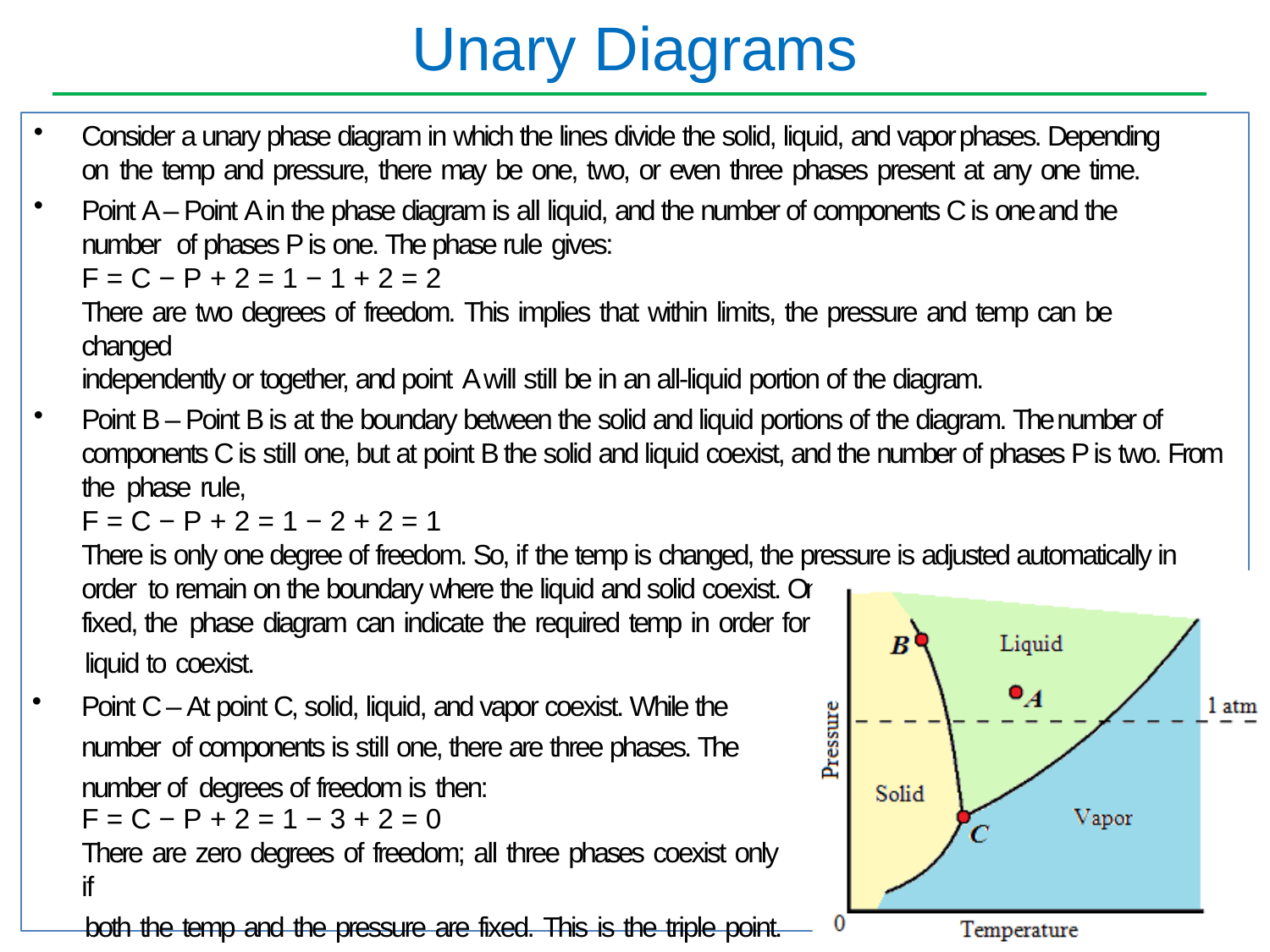

# Unary Diagrams

Consider a unary phase diagram in which the lines divide the solid, liquid, and vapor phases. Depending on  the temp and pressure, there may be one, two, or even three phases present at any one time.
Point A – Point A in the phase diagram is all liquid, and the number of components C is one and the number  of phases P is one. The phase rule gives:
F = C − P + 2 = 1 − 1 + 2 = 2
There are two degrees of freedom. This implies that within limits, the pressure and temp can be changed
independently or together, and point A will still be in an all-liquid portion of the diagram.
Point B – Point B is at the boundary between the solid and liquid portions of the diagram. The number of  components C is still one, but at point B the solid and liquid coexist, and the number of phases P is two. From the  phase rule,
F = C − P + 2 = 1 − 2 + 2 = 1
There is only one degree of freedom. So, if the temp is changed, the pressure is adjusted automatically in order  to remain on the boundary where the liquid and solid coexist. On the other hand, if the pressure is fixed, the  phase diagram can indicate the required temp in order for solid and
liquid to coexist.
Point C – At point C, solid, liquid, and vapor coexist. While the number  of components is still one, there are three phases. The number of  degrees of freedom is then:
F = C − P + 2 = 1 − 3 + 2 = 0
There are zero degrees of freedom; all three phases coexist only if
both the temp and the pressure are fixed. This is the triple point.